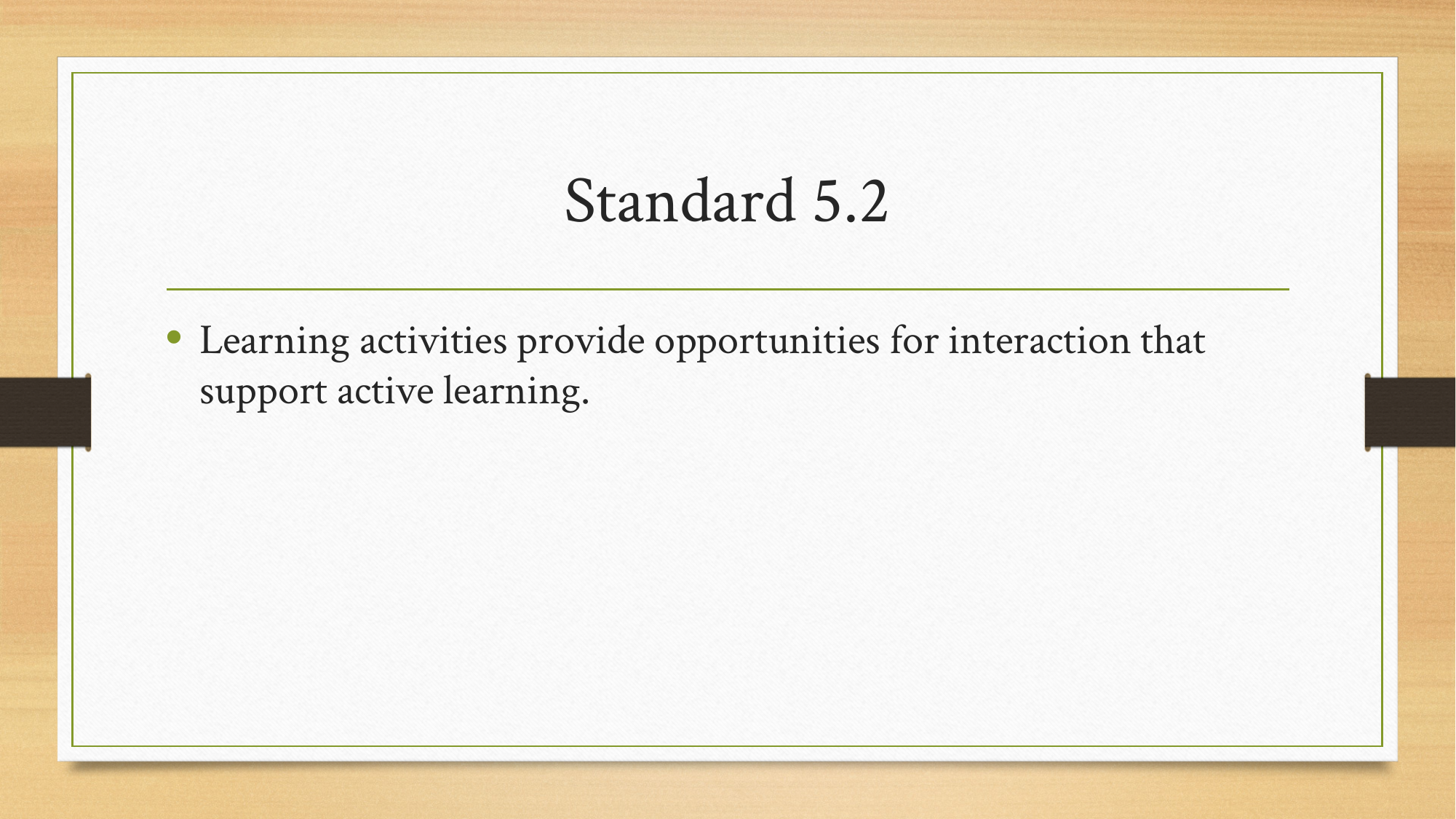

# Standard 5.2
Learning activities provide opportunities for interaction that support active learning.